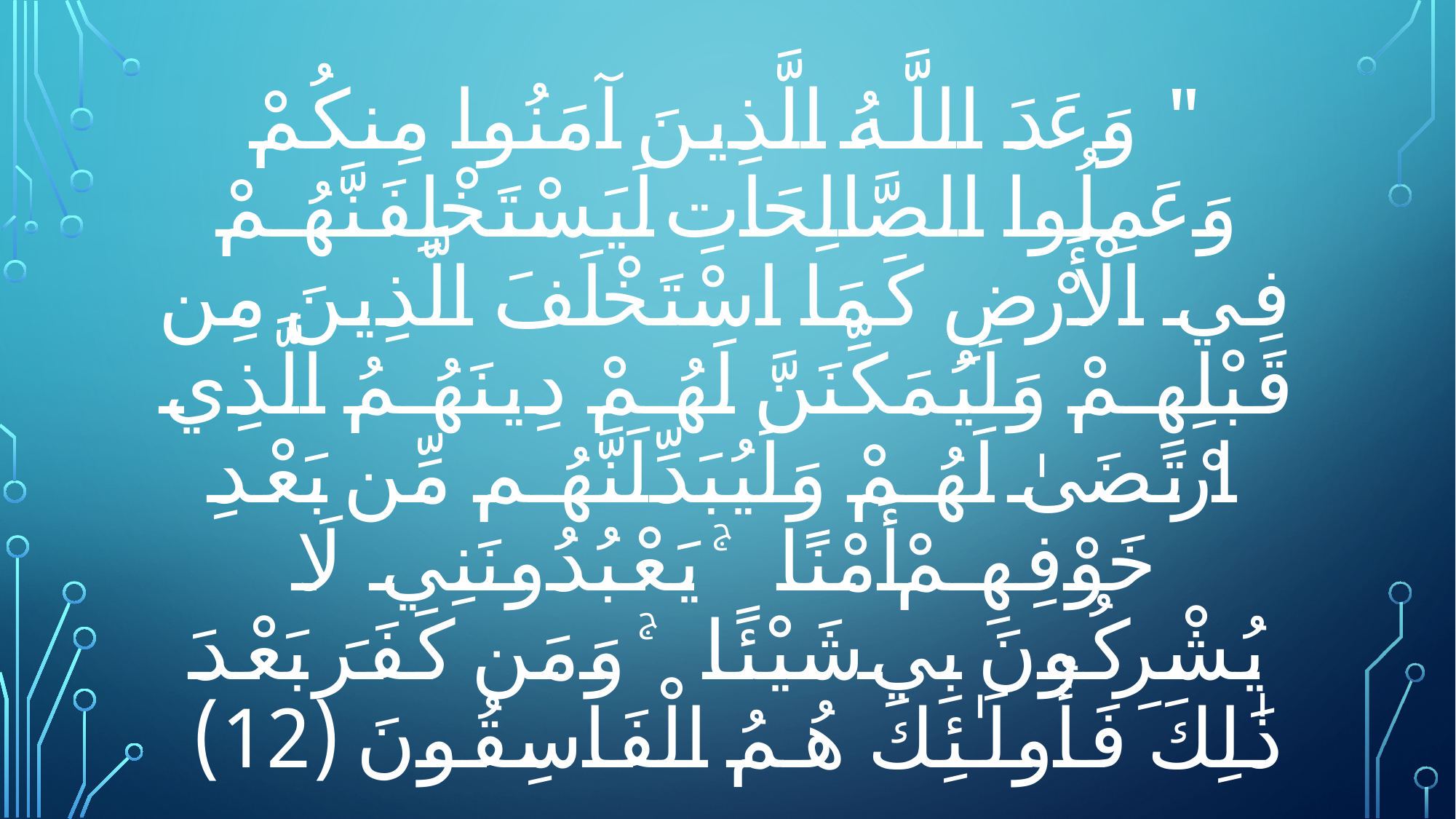

# " وَعَدَ اللَّـهُ الَّذِينَ آمَنُوا مِنكُمْ وَعَمِلُوا الصَّالِحَاتِ لَيَسْتَخْلِفَنَّهُمْ فِي الْأَرْ‌ضِ كَمَا اسْتَخْلَفَ الَّذِينَ مِن قَبْلِهِمْ وَلَيُمَكِّنَنَّ لَهُمْ دِينَهُمُ الَّذِي ارْ‌تَضَىٰ لَهُمْ وَلَيُبَدِّلَنَّهُم مِّن بَعْدِ خَوْفِهِمْ أَمْنًا ۚ يَعْبُدُونَنِي لَا يُشْرِ‌كُونَ بِي شَيْئًا ۚ وَمَن كَفَرَ‌ بَعْدَ ذَٰلِكَ فَأُولَـٰئِكَ هُمُ الْفَاسِقُونَ (12)